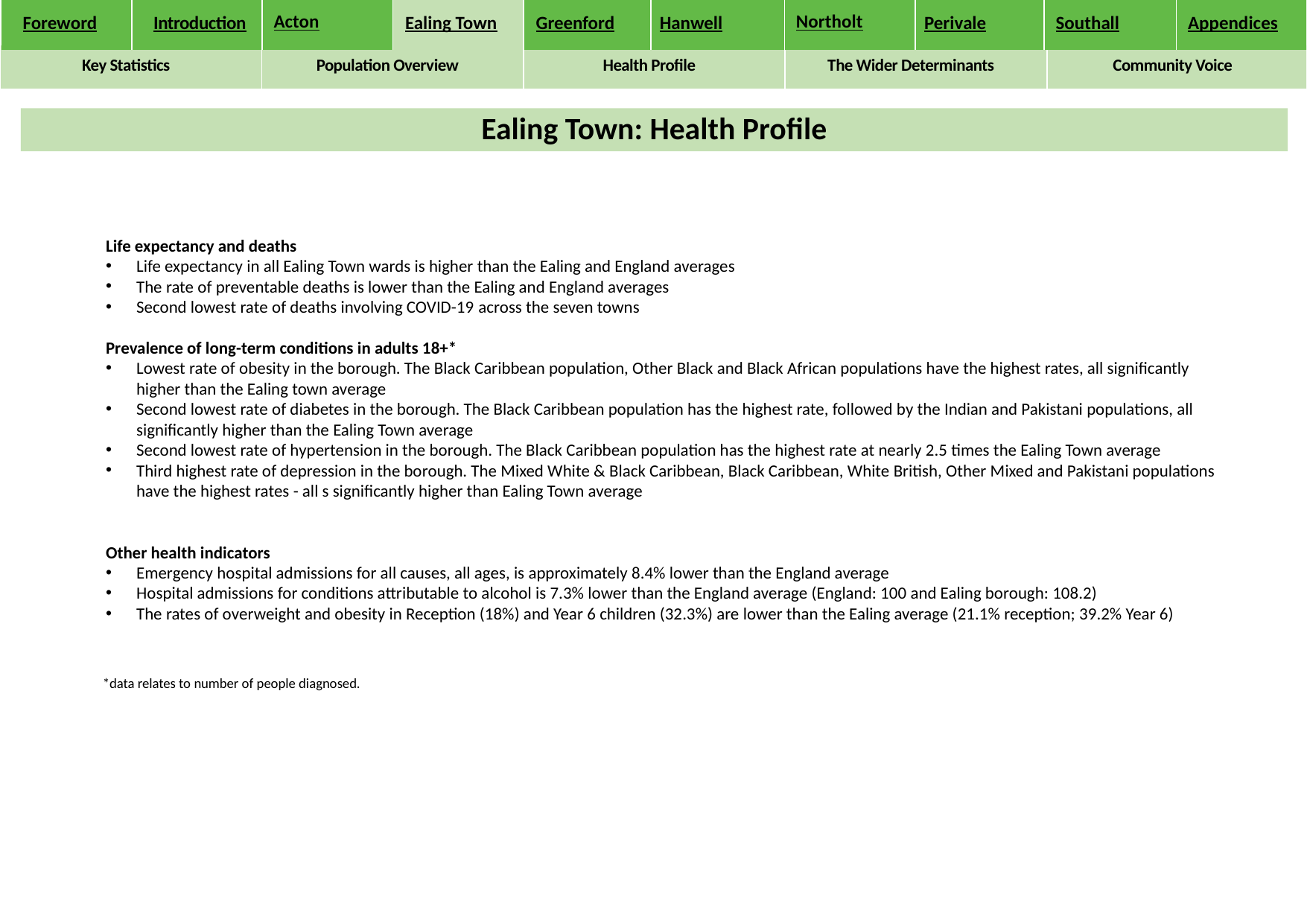

| Foreword | Introduction | Acton | Ealing Town | Greenford | Hanwell | Northolt | Perivale | Southall | Appendices |
| --- | --- | --- | --- | --- | --- | --- | --- | --- | --- |
| Key Statistics | Population Overview | Health Profile | The Wider Determinants | Community Voice |
| --- | --- | --- | --- | --- |
Ealing Town: Health Profile

Life expectancy and deaths
Life expectancy in all Ealing Town wards is higher than the Ealing and England averages
The rate of preventable deaths is lower than the Ealing and England averages
Second lowest rate of deaths involving COVID-19 across the seven towns

Prevalence of long-term conditions in adults 18+*
Lowest rate of obesity in the borough. The Black Caribbean population, Other Black and Black African populations have the highest rates, all significantly higher than the Ealing town average
Second lowest rate of diabetes in the borough. The Black Caribbean population has the highest rate, followed by the Indian and Pakistani populations, all significantly higher than the Ealing Town average
Second lowest rate of hypertension in the borough. The Black Caribbean population has the highest rate at nearly 2.5 times the Ealing Town average
Third highest rate of depression in the borough. The Mixed White & Black Caribbean, Black Caribbean, White British, Other Mixed and Pakistani populations have the highest rates - all s significantly higher than Ealing Town average

Other health indicators
Emergency hospital admissions for all causes, all ages, is approximately 8.4% lower than the England average
Hospital admissions for conditions attributable to alcohol is 7.3% lower than the England average (England: 100 and Ealing borough: 108.2)
The rates of overweight and obesity in Reception (18%) and Year 6 children (32.3%) are lower than the Ealing average (21.1% reception; 39.2% Year 6)
*data relates to number of people diagnosed.